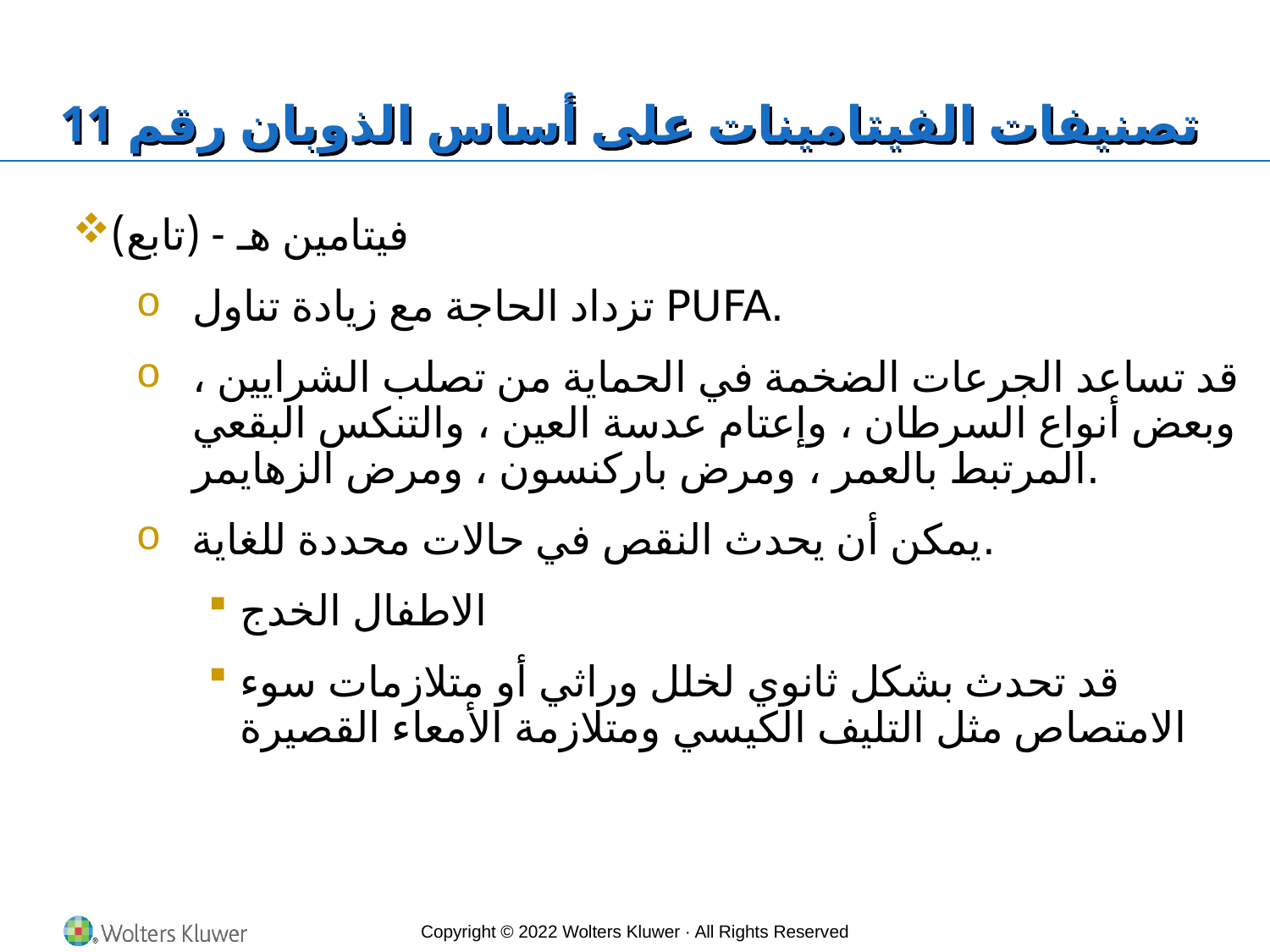

# تصنيفات الفيتامينات على أساس الذوبان رقم 11
فيتامين هـ - (تابع)
تزداد الحاجة مع زيادة تناول PUFA.
قد تساعد الجرعات الضخمة في الحماية من تصلب الشرايين ، وبعض أنواع السرطان ، وإعتام عدسة العين ، والتنكس البقعي المرتبط بالعمر ، ومرض باركنسون ، ومرض الزهايمر.
يمكن أن يحدث النقص في حالات محددة للغاية.
الاطفال الخدج
قد تحدث بشكل ثانوي لخلل وراثي أو متلازمات سوء الامتصاص مثل التليف الكيسي ومتلازمة الأمعاء القصيرة